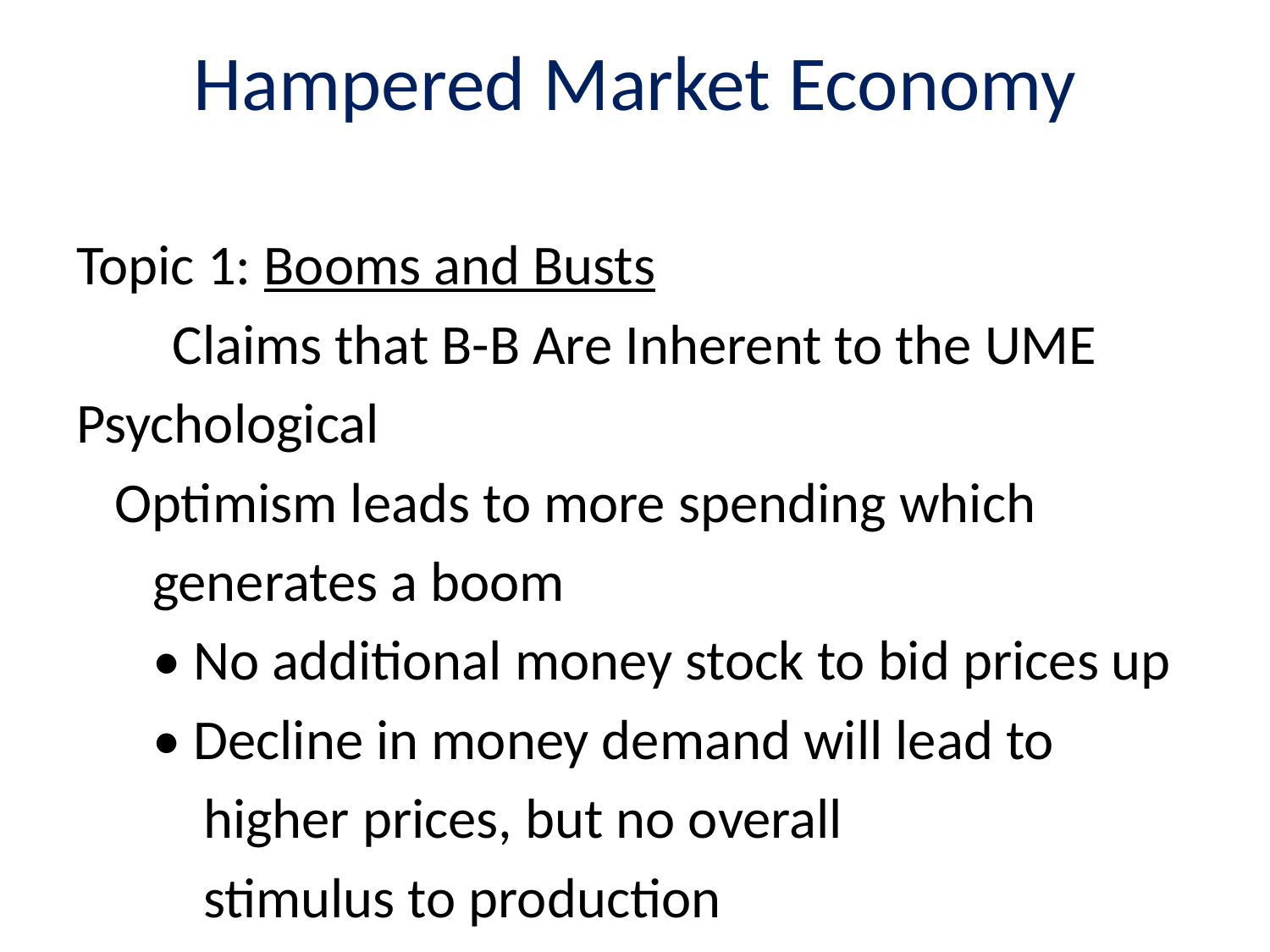

# Hampered Market Economy
Topic 1: Booms and Busts
Claims that B-B Are Inherent to the UME
Psychological
   Optimism leads to more spending which
      generates a boom
      • No additional money stock to bid prices up
      • Decline in money demand will lead to
	higher prices, but no overall
	stimulus to production